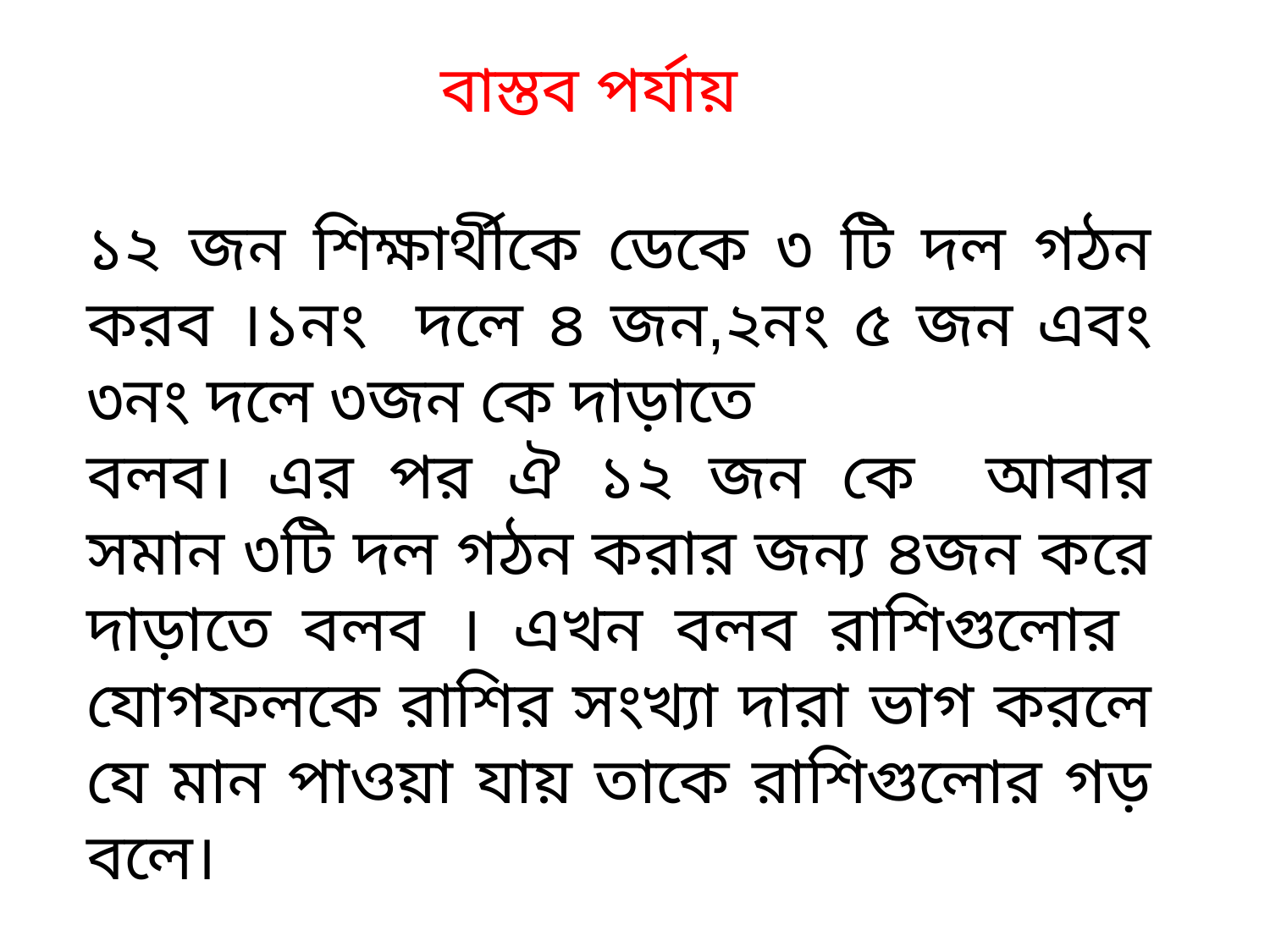

বাস্তব পর্যায়
১২ জন শিক্ষার্থীকে ডেকে ৩ টি দল গঠন করব ।১নং  দলে ৪ জন,২নং ৫ জন এবং ৩নং দলে ৩জন কে দাড়াতে
বলব। এর পর ঐ ১২ জন কে  আবার সমান ৩টি দল গঠন করার জন্য ৪জন করে দাড়াতে বলব । এখন বলব রাশিগুলোর  যোগফলকে রাশির সংখ্যা দারা ভাগ করলে যে মান পাওয়া যায় তাকে রাশিগুলোর গড় বলে।